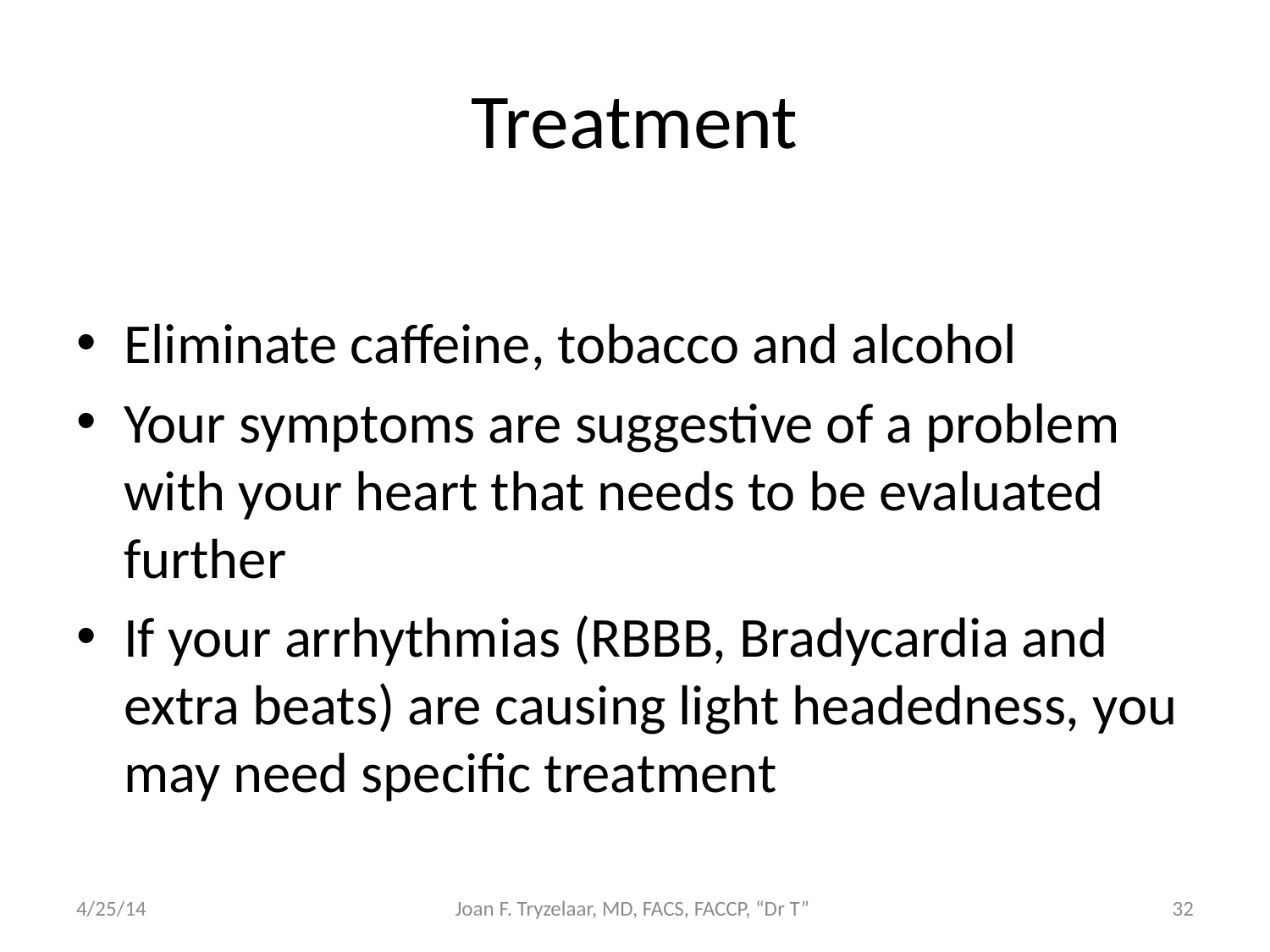

# Treatment

Eliminate caffeine, tobacco and alcohol
Your symptoms are suggestive of a problem with your heart that needs to be evaluated further
If your arrhythmias (RBBB, Bradycardia and extra beats) are causing light headedness, you may need specific treatment

4/25/14
Joan F. Tryzelaar, MD, FACS, FACCP, “Dr T”
32